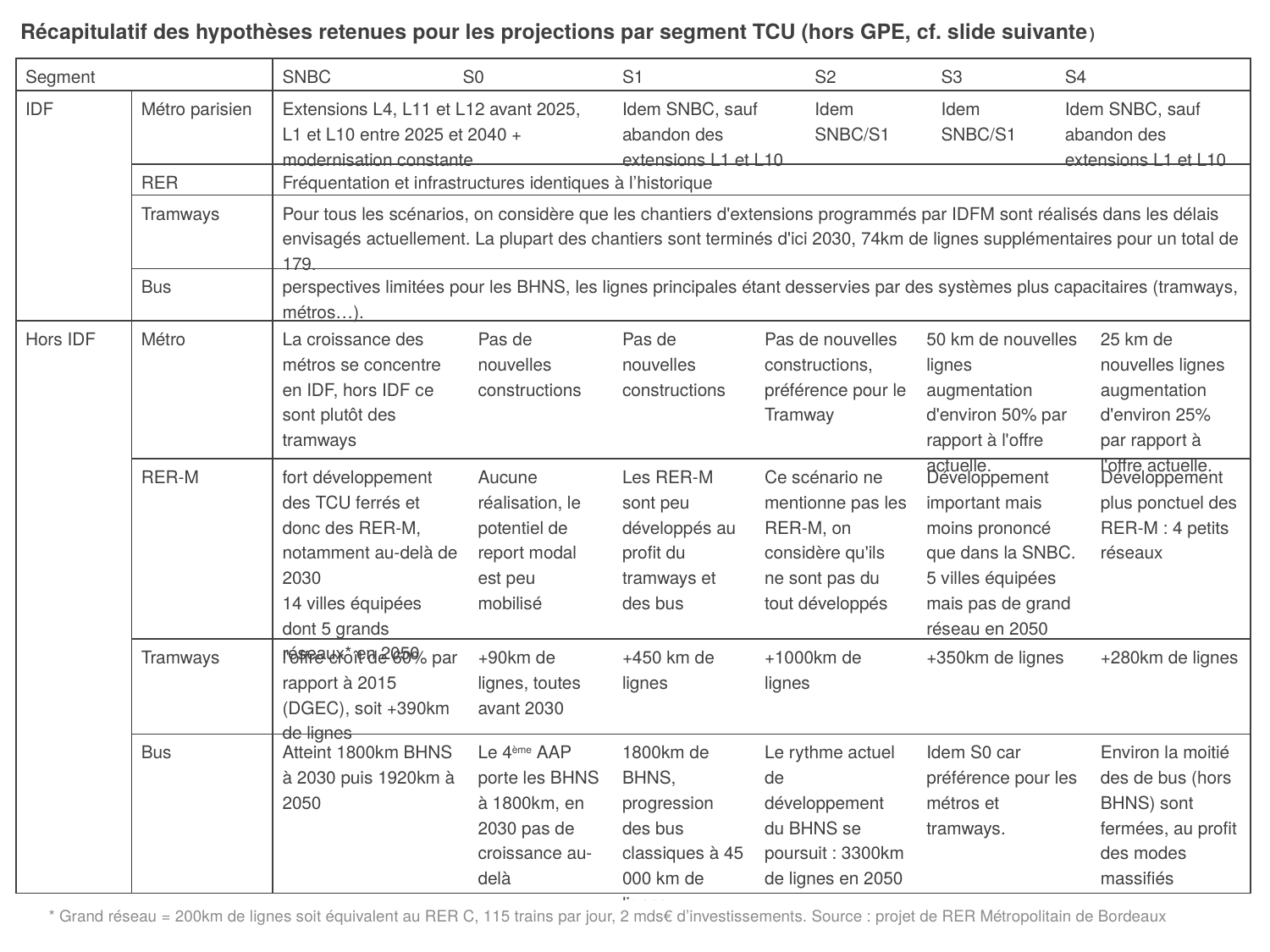

Récapitulatif des hypothèses retenues pour les projections par segment TCU (hors GPE, cf. slide suivante)
| Segment |  | SNBC | S0 |  | S1 |  | S2 |  | S3 | S4 | S4 |
| --- | --- | --- | --- | --- | --- | --- | --- | --- | --- | --- | --- |
| IDF | Métro parisien | Extensions L4, L11 et L12 avant 2025, L1 et L10 entre 2025 et 2040 + modernisation constante | Idem SNBC |  | Idem SNBC, sauf abandon des extensions L1 et L10 |  | Idem SNBC/S1 |  | Idem SNBC/S1 | Idem SNBC, sauf abandon des extensions L1 et L10 | Idem SNBC, sauf abandon des extensions L1 et L10 |
|  | RER | Fréquentation et infrastructures identiques à l’historique |  |  |  |  |  |  |  |  |  |
|  | Tramways | Pour tous les scénarios, on considère que les chantiers d'extensions programmés par IDFM sont réalisés dans les délais envisagés actuellement. La plupart des chantiers sont terminés d'ici 2030, 74km de lignes supplémentaires pour un total de 179. |  |  |  |  |  |  |  |  |  |
|  | Bus | perspectives limitées pour les BHNS, les lignes principales étant desservies par des systèmes plus capacitaires (tramways, métros…). |  |  |  |  |  |  |  |  |  |
| Hors IDF | Métro | La croissance des métros se concentre en IDF, hors IDF ce sont plutôt des tramways | Pas de nouvelles constructions | Pas de nouvelles constructions | Pas de nouvelles constructions | Pas de nouvelles constructions, préférence pour le Tramway | Pas de nouvelles constructions, préférence pour le Tramway | 50 km de nouvelles lignes augmentation d'environ 50% par rapport à l'offre actuelle. | 50 km de nouvelles lignes augmentation d'environ 50% par rapport à l'offre actuelle. |  | 25 km de nouvelles lignes augmentation d'environ 25% par rapport à l'offre actuelle. |
|  | RER-M | fort développement des TCU ferrés et donc des RER-M, notamment au-delà de 2030 14 villes équipées dont 5 grands réseaux\* en 2050 | Aucune réalisation, le potentiel de report modal est peu mobilisé | Aucune réalisation, le potentiel de report modal est peu mobilisé | Les RER-M sont peu développés au profit du tramways et des bus | Ce scénario ne mentionne pas les RER-M, on considère qu'ils ne sont pas du tout développés | Ce scénario ne mentionne pas les RER-M, on considère qu'ils ne sont pas du tout développés | Développement important mais moins prononcé que dans la SNBC. 5 villes équipées mais pas de grand réseau en 2050 | Développement important mais moins prononcé que dans la SNBC. 5 villes équipées mais pas de grand réseau en 2050 |  | Développement plus ponctuel des RER-M : 4 petits réseaux |
|  | Tramways | l'offre croît de 60% par rapport à 2015 (DGEC), soit +390km de lignes | +90km de lignes, toutes avant 2030 | +90km de lignes, toutes avant 2030 | +450 km de lignes | +1000km de lignes | +1000km de lignes | +350km de lignes | +350km de lignes |  | +280km de lignes |
|  | Bus | Atteint 1800km BHNS à 2030 puis 1920km à 2050 | Le 4ème AAP porte les BHNS à 1800km, en 2030 pas de croissance au-delà | Le 4ème AAP porte les BHNS à 1800km, en 2030 pas de croissance au-delà | 1800km de BHNS, progression des bus classiques à 45 000 km de lignes | Le rythme actuel de développement du BHNS se poursuit : 3300km de lignes en 2050 | Le rythme actuel de développement du BHNS se poursuit : 3300km de lignes en 2050 | Idem S0 car préférence pour les métros et tramways. | Idem S0 car préférence pour les métros et tramways. |  | Environ la moitié des de bus (hors BHNS) sont fermées, au profit des modes massifiés |
* Grand réseau = 200km de lignes soit équivalent au RER C, 115 trains par jour, 2 mds€ d’investissements. Source : projet de RER Métropolitain de Bordeaux